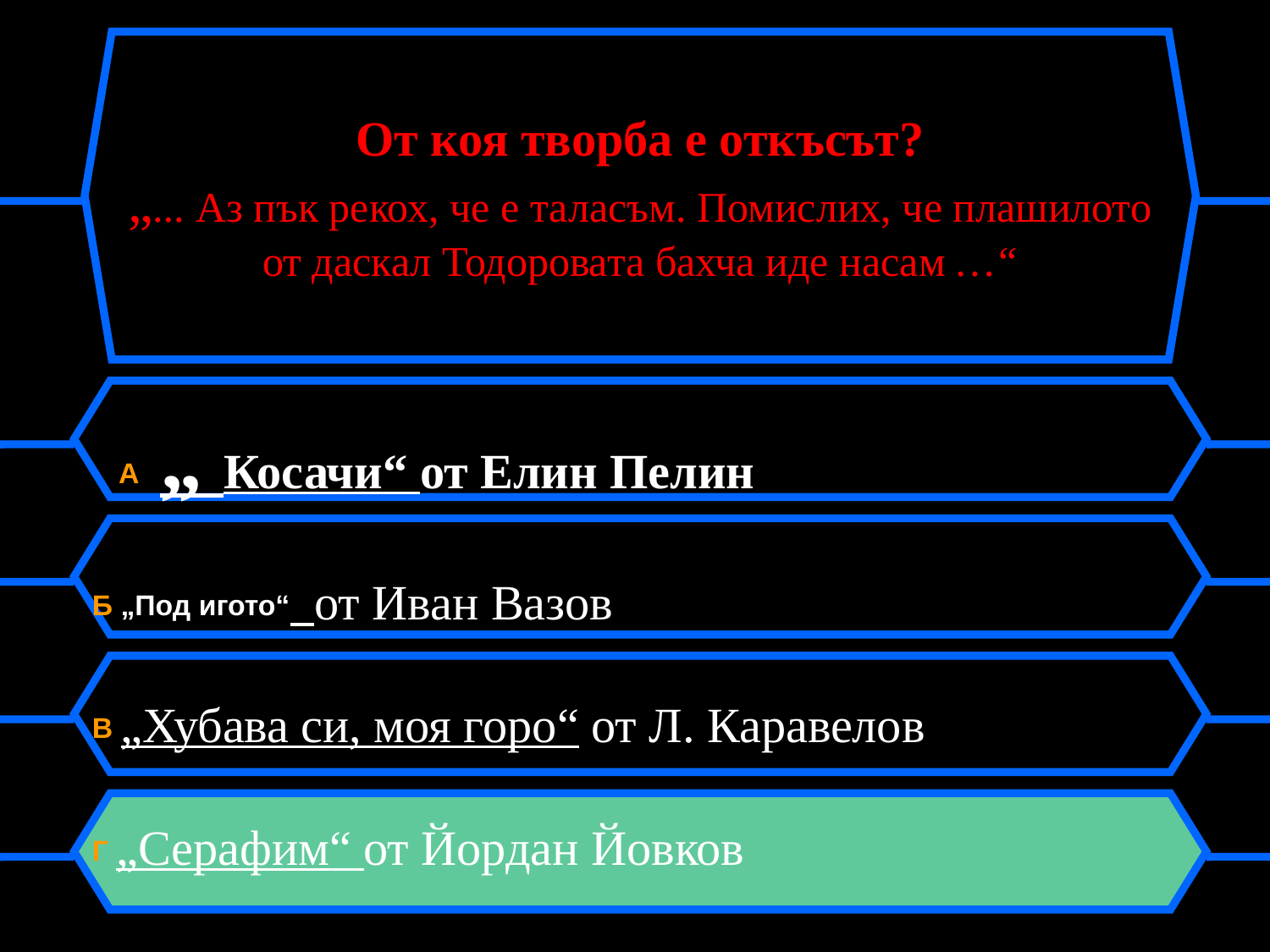

# От коя творба е откъсът? „... Аз пък рекох, че е таласъм. Помислих, че плашилото от даскал Тодоровата бахча иде насам …“

 A „ Косачи“ от Елин Пелин
Б „Под игото“  от Иван Вазов
В „Хубава си, моя горо“ от Л. Каравелов
Г „Серафим“ от Йордан Йовков